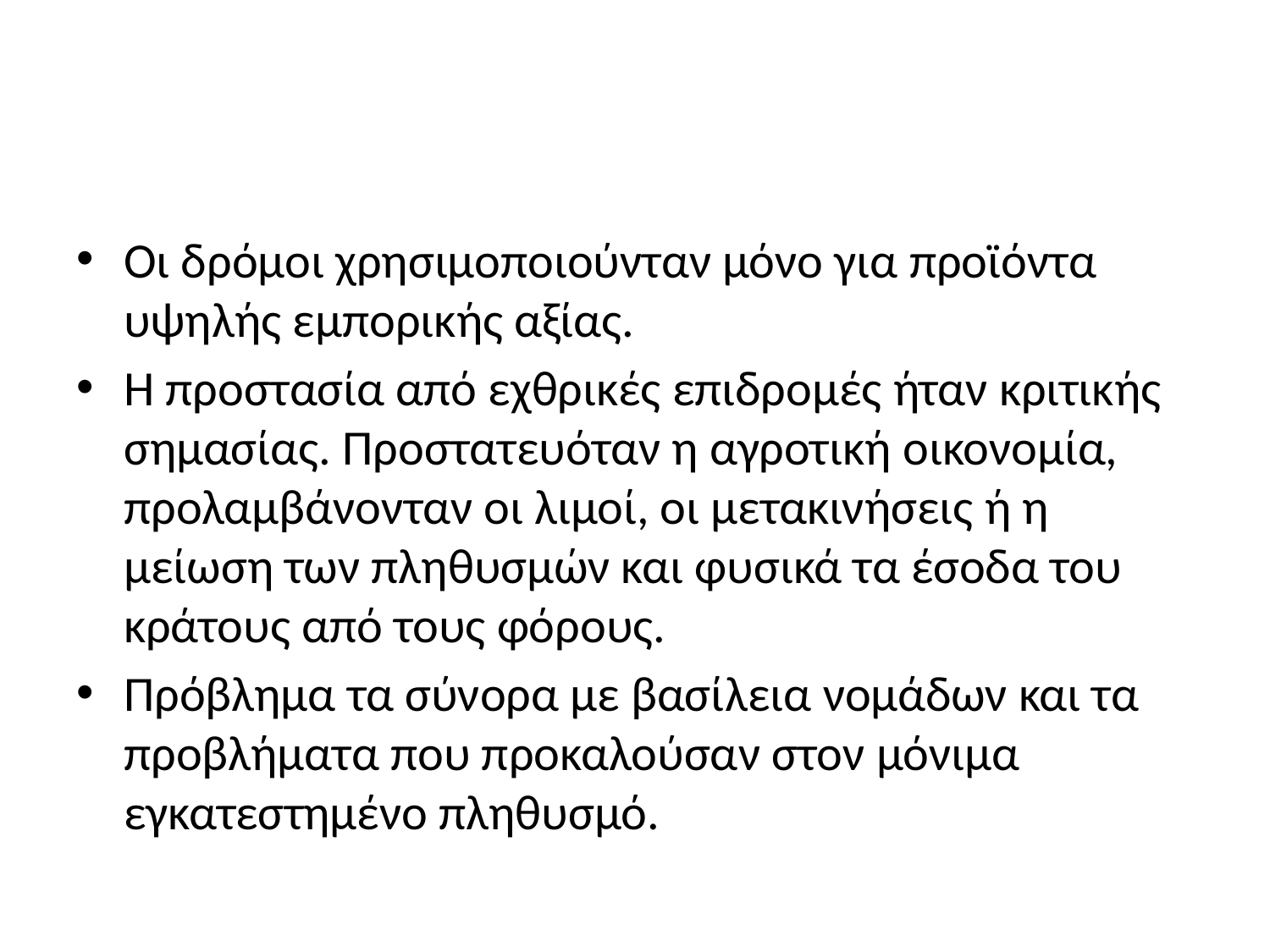

#
Οι δρόμοι χρησιμοποιούνταν μόνο για προϊόντα υψηλής εμπορικής αξίας.
Η προστασία από εχθρικές επιδρομές ήταν κριτικής σημασίας. Προστατευόταν η αγροτική οικονομία, προλαμβάνονταν οι λιμοί, οι μετακινήσεις ή η μείωση των πληθυσμών και φυσικά τα έσοδα του κράτους από τους φόρους.
Πρόβλημα τα σύνορα με βασίλεια νομάδων και τα προβλήματα που προκαλούσαν στον μόνιμα εγκατεστημένο πληθυσμό.